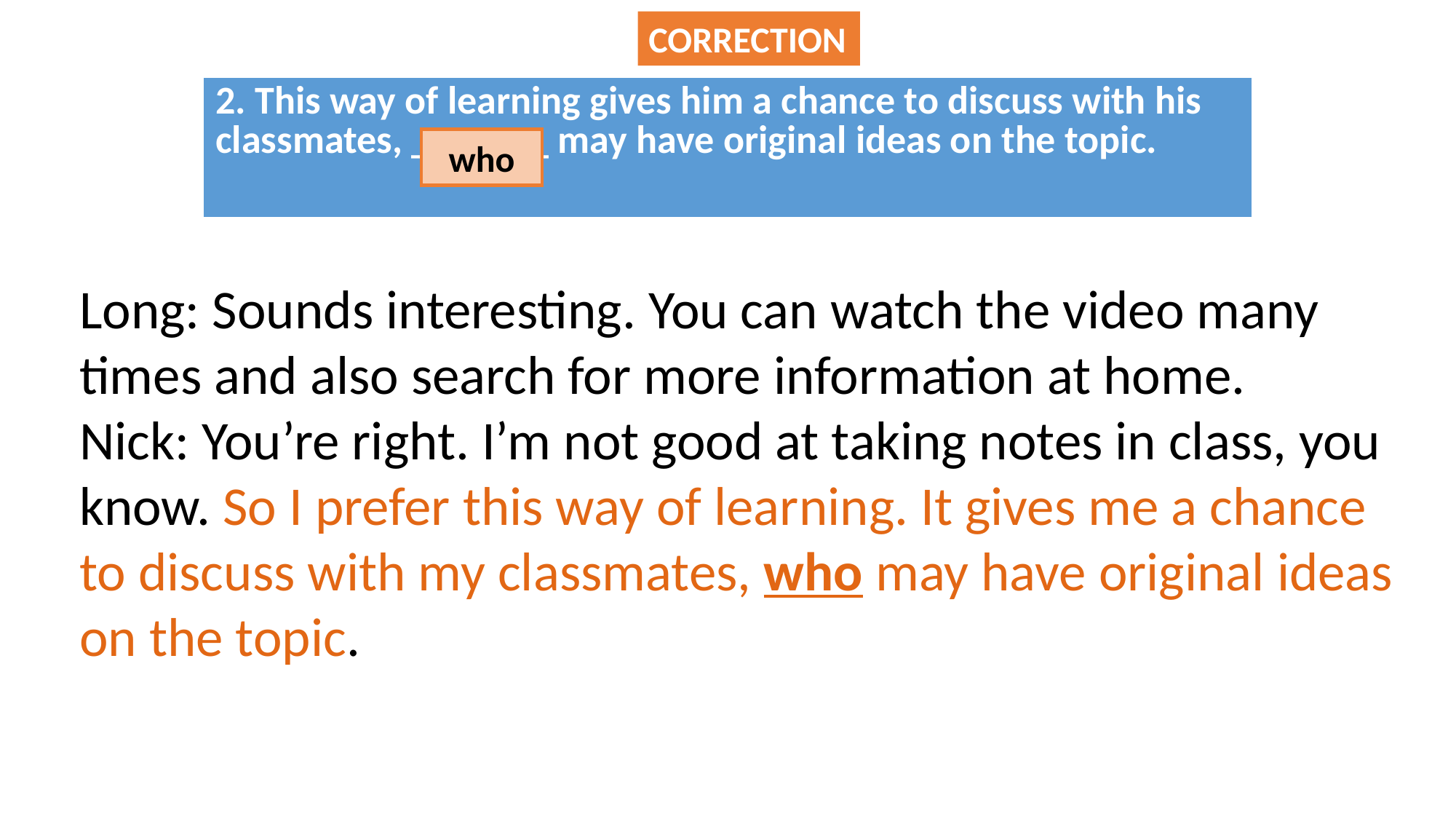

CORRECTION
| 2. This way of learning gives him a chance to discuss with his classmates, \_\_\_\_\_\_\_ may have original ideas on the topic. |
| --- |
who
Long: Sounds interesting. You can watch the video many times and also search for more information at home.
Nick: You’re right. I’m not good at taking notes in class, you know. So I prefer this way of learning. It gives me a chance to discuss with my classmates, who may have original ideas on the topic.